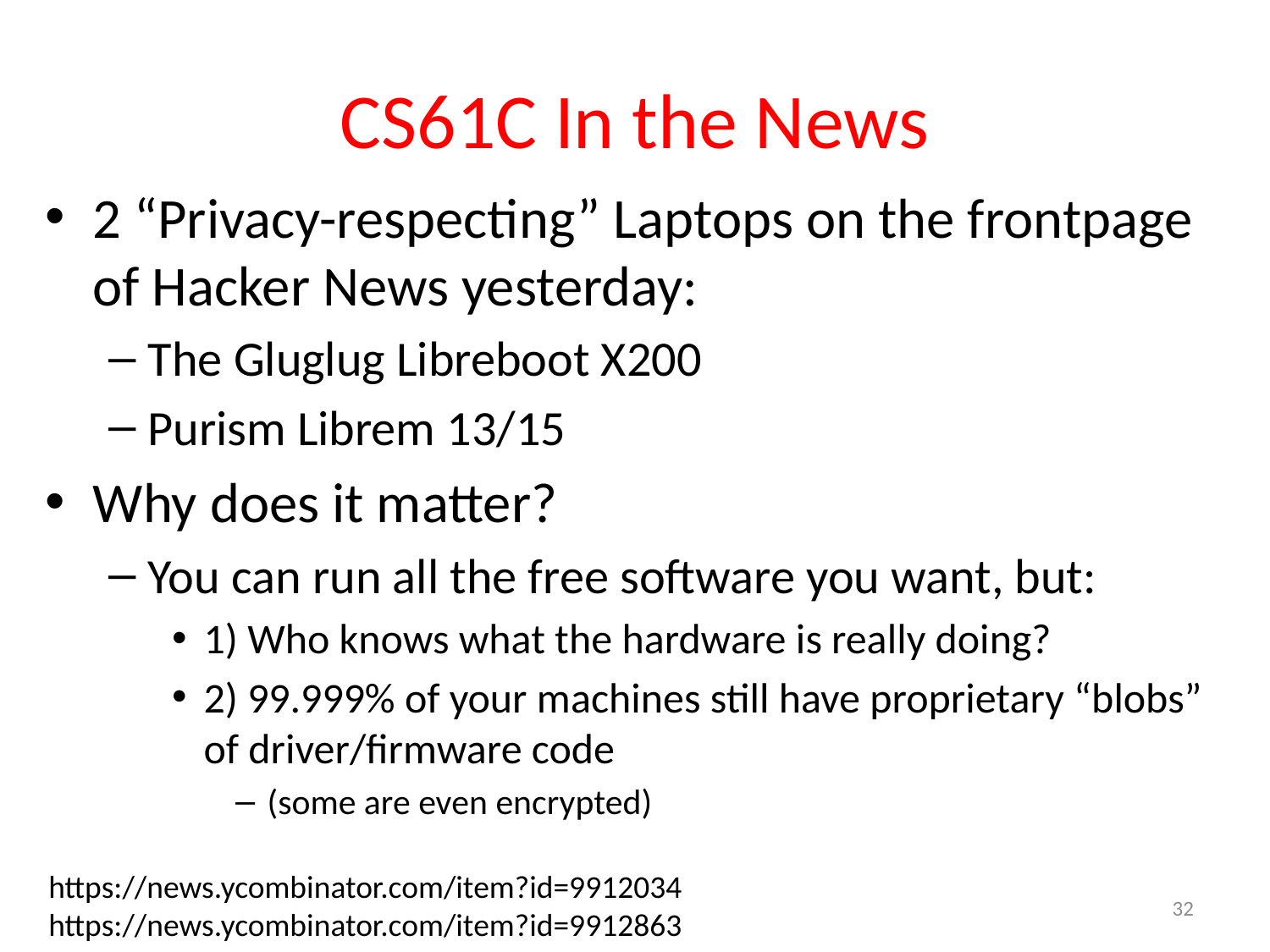

# CS61C In the News
2 “Privacy-respecting” Laptops on the frontpage of Hacker News yesterday:
The Gluglug Libreboot X200
Purism Librem 13/15
Why does it matter?
You can run all the free software you want, but:
1) Who knows what the hardware is really doing?
2) 99.999% of your machines still have proprietary “blobs” of driver/firmware code
(some are even encrypted)
https://news.ycombinator.com/item?id=9912034
https://news.ycombinator.com/item?id=9912863
32